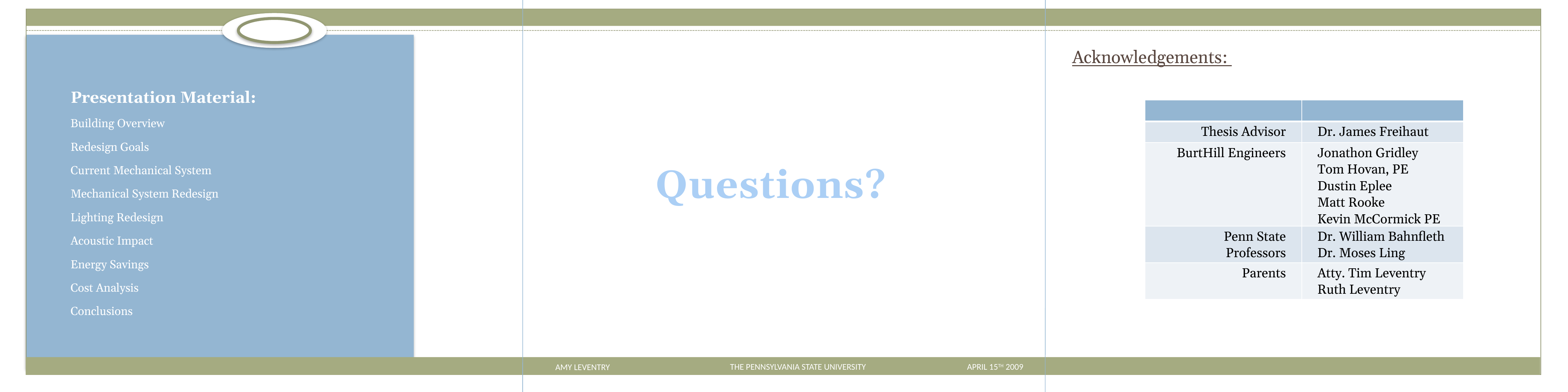

Acknowledgements:
|  |  |
| --- | --- |
| Thesis Advisor | Dr. James Freihaut |
| BurtHill Engineers | Jonathon Gridley Tom Hovan, PE Dustin Eplee Matt Rooke Kevin McCormick PE |
| Penn State Professors | Dr. William Bahnfleth Dr. Moses Ling |
| Parents | Atty. Tim Leventry Ruth Leventry |
Building Overview
Redesign Goals
Current Mechanical System
Mechanical System Redesign
Lighting Redesign
Acoustic Impact
Energy Savings
Cost Analysis
Conclusions

Questions?
AMY LEVENTRY